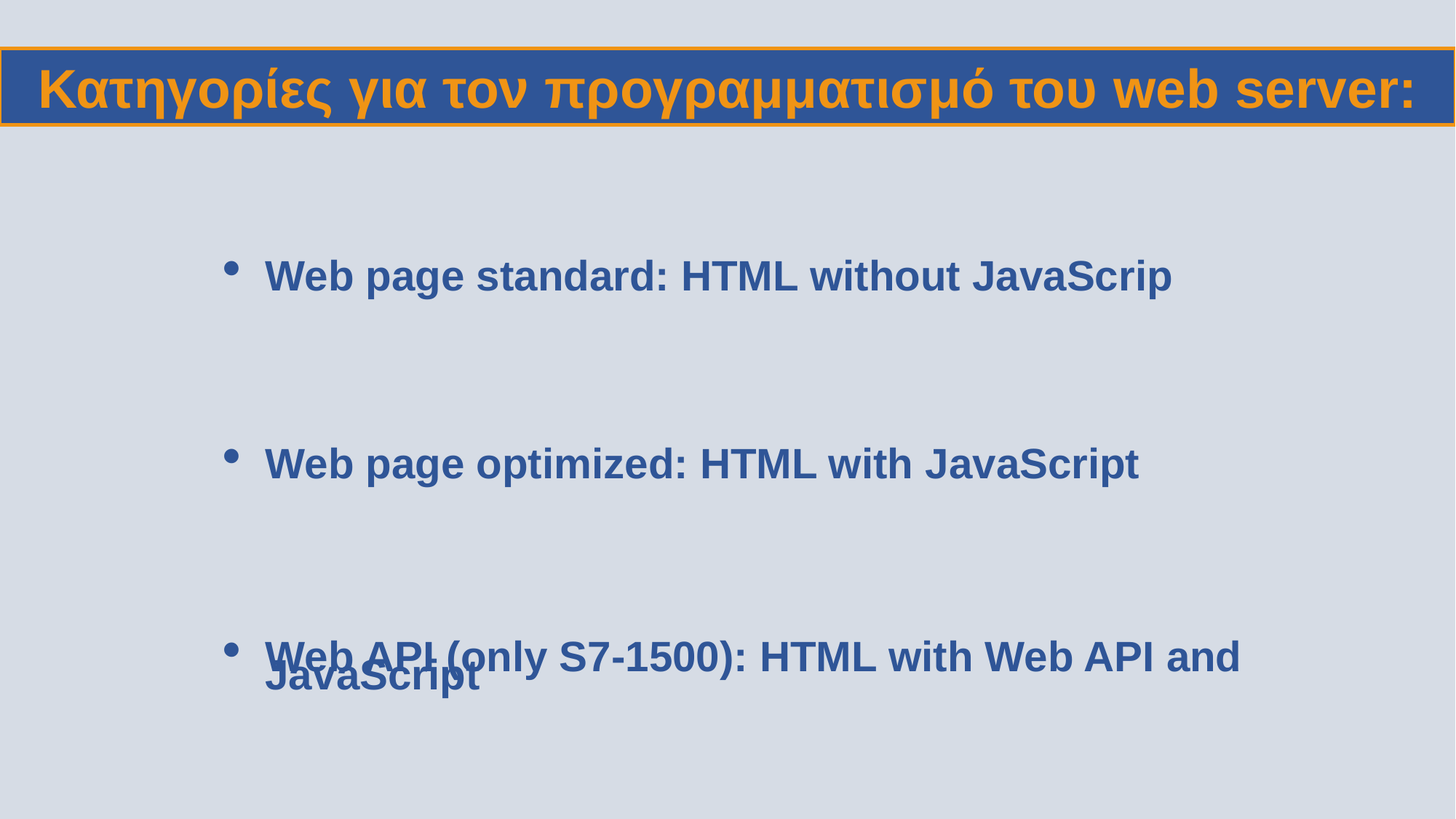

Κατηγορίες για τον προγραμματισμό του web server:
Web page standard: HTML without JavaScrip

Web page optimized: HTML with JavaScript

Web API (only S7-1500): HTML with Web API and JavaScript